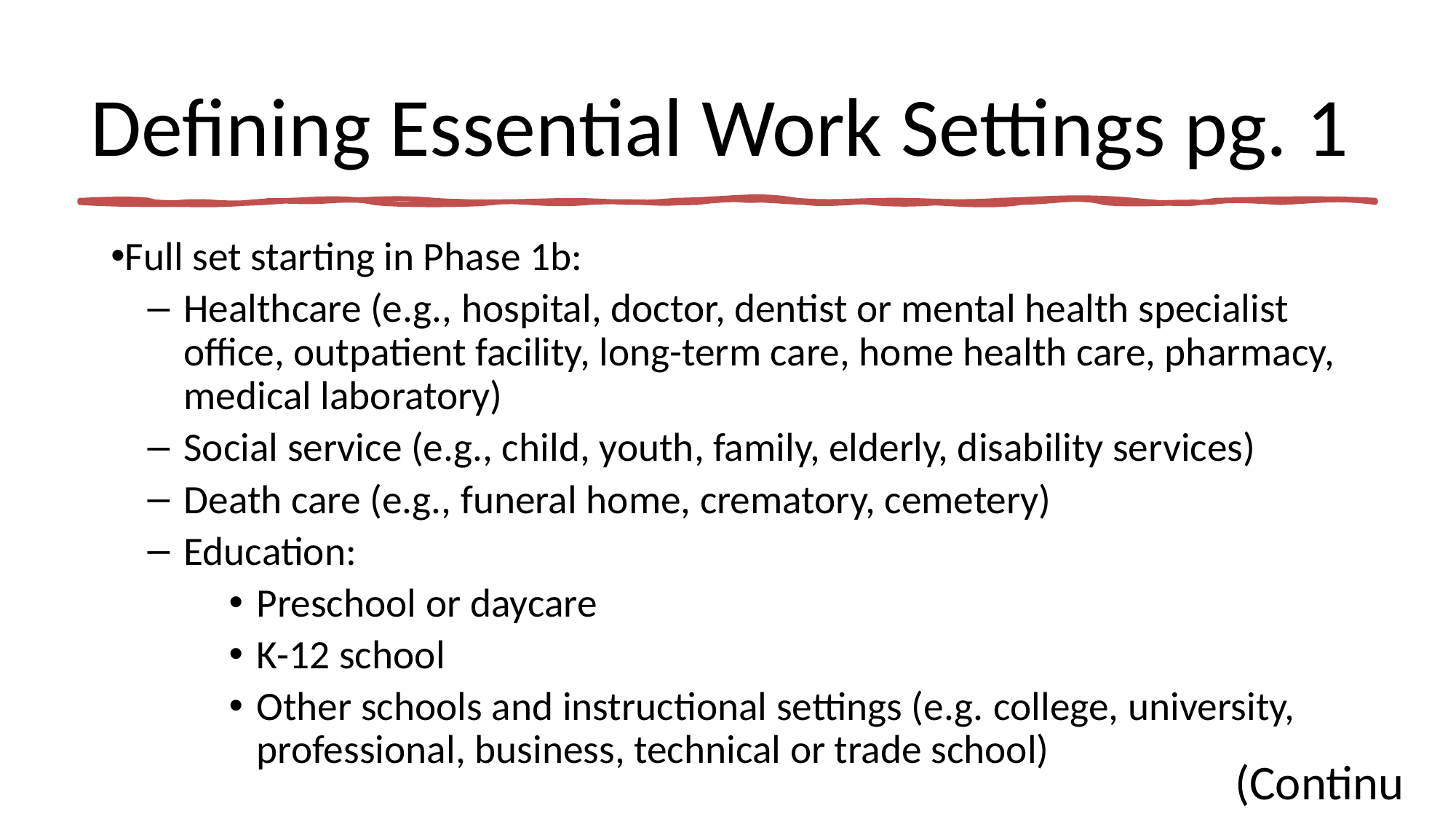

# Defining Essential Work Settings pg. 1

Full set starting in Phase 1b:
Healthcare (e.g., hospital, doctor, dentist or mental health specialist office, outpatient facility, long-term care, home health care, pharmacy, medical laboratory)
Social service (e.g., child, youth, family, elderly, disability services)
Death care (e.g., funeral home, crematory, cemetery)
Education:
Preschool or daycare
K-12 school
Other schools and instructional settings (e.g. college, university, professional, business, technical or trade school)
(Continued)